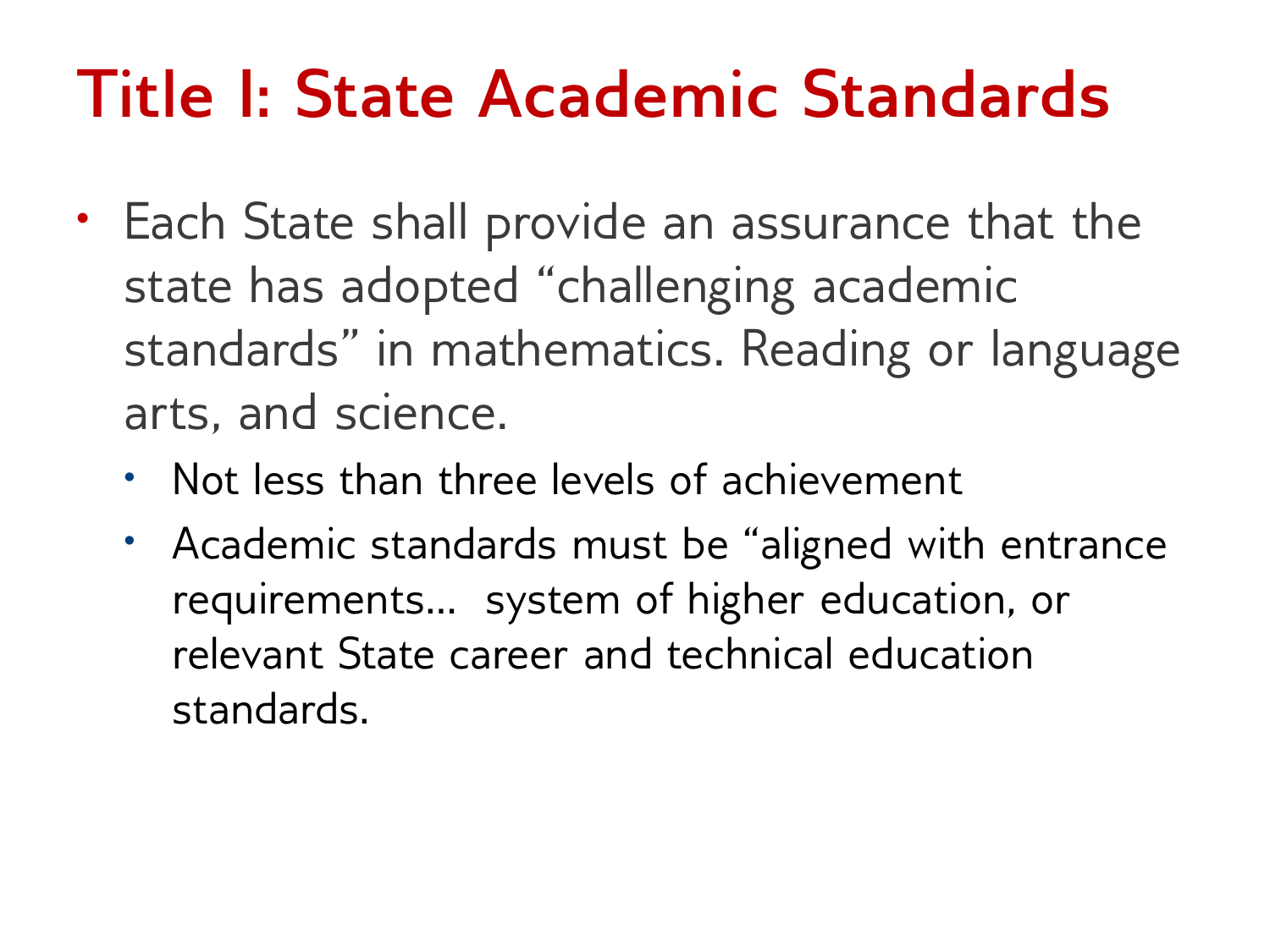

# Title I: State Academic Standards
Each State shall provide an assurance that the state has adopted “challenging academic standards” in mathematics. Reading or language arts, and science.
Not less than three levels of achievement
Academic standards must be “aligned with entrance requirements…  system of higher education, or relevant State career and technical education standards.